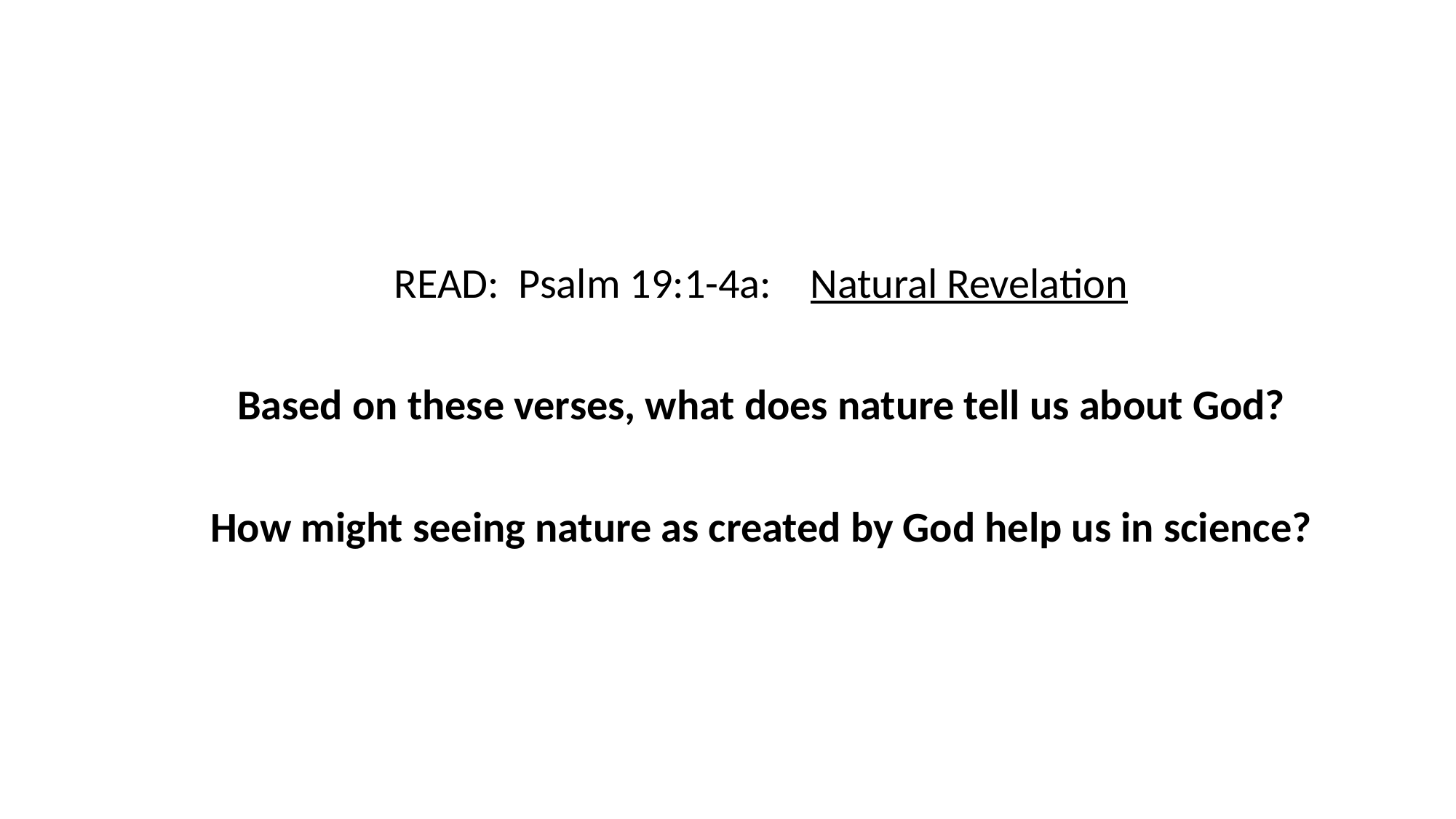

READ:  Psalm 19:1-4a:    Natural Revelation

Based on these verses, what does nature tell us about God?

How might seeing nature as created by God help us in science?